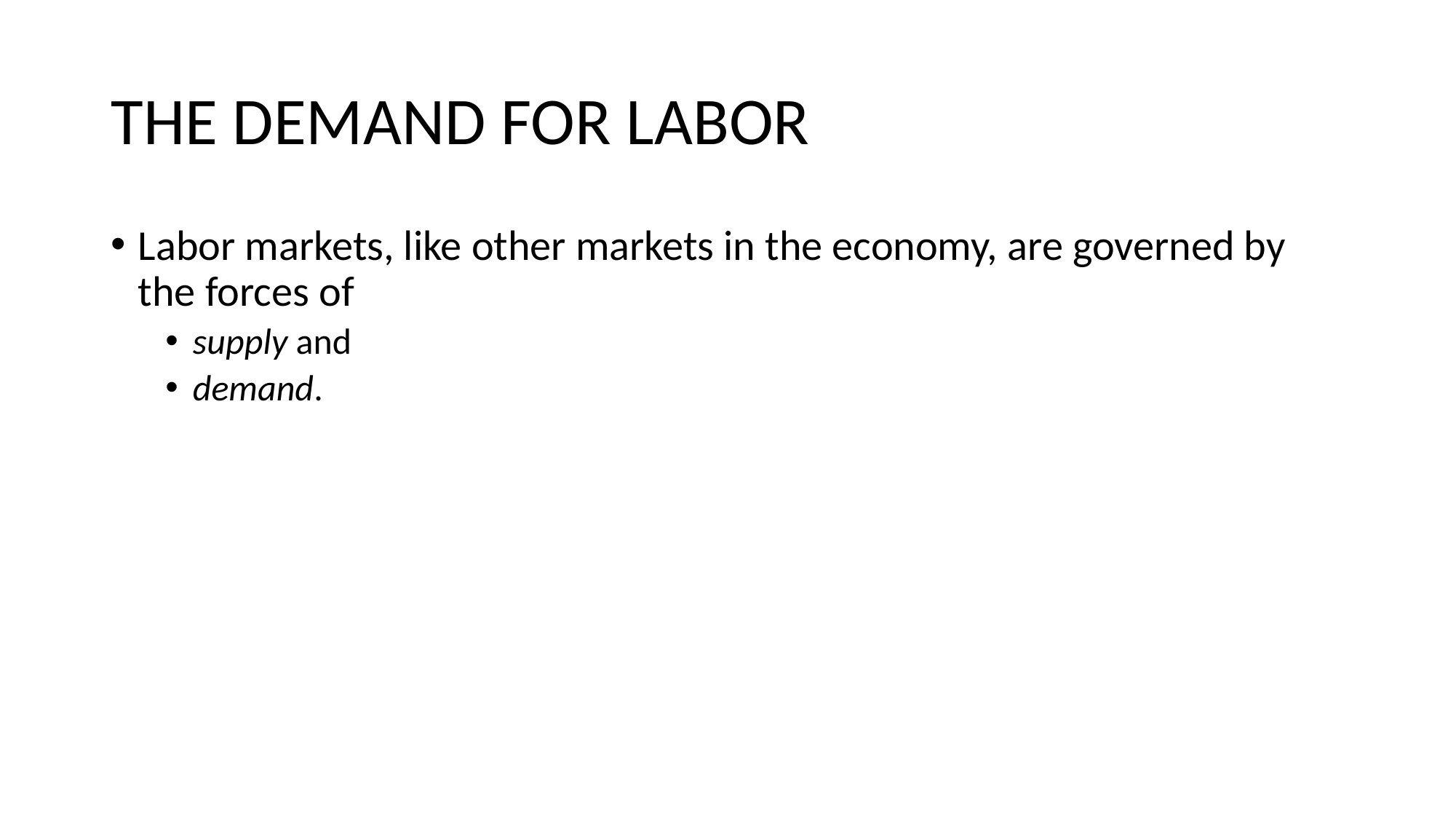

# THE DEMAND FOR LABOR
Labor markets, like other markets in the economy, are governed by the forces of
supply and
demand.